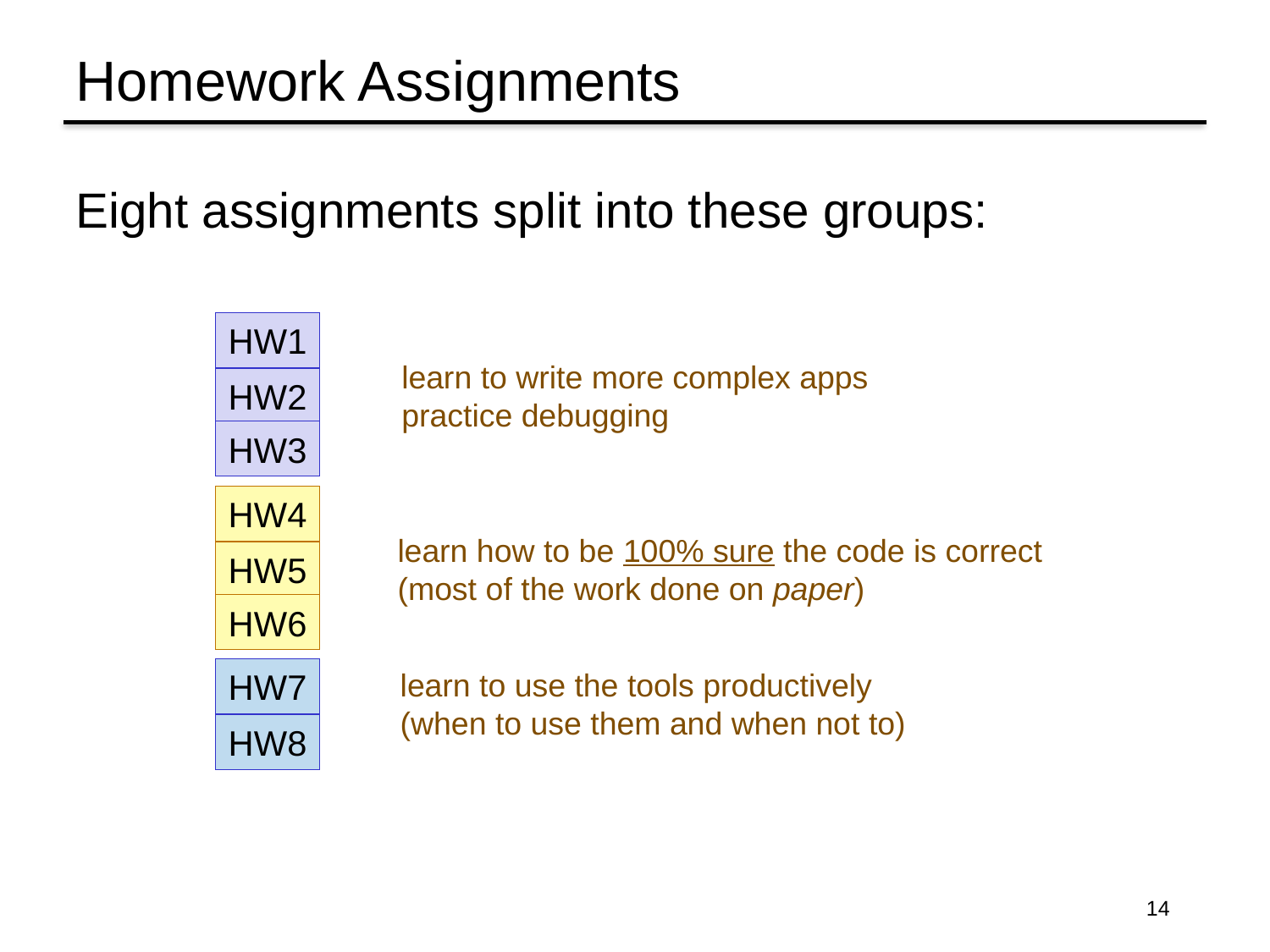

# Homework Assignments
Eight assignments split into these groups:
HW1
learn to write more complex apps
practice debugging
HW2
HW3
HW4
learn how to be 100% sure the code is correct
(most of the work done on paper)
HW5
HW6
HW7
learn to use the tools productively
(when to use them and when not to)
HW8
14